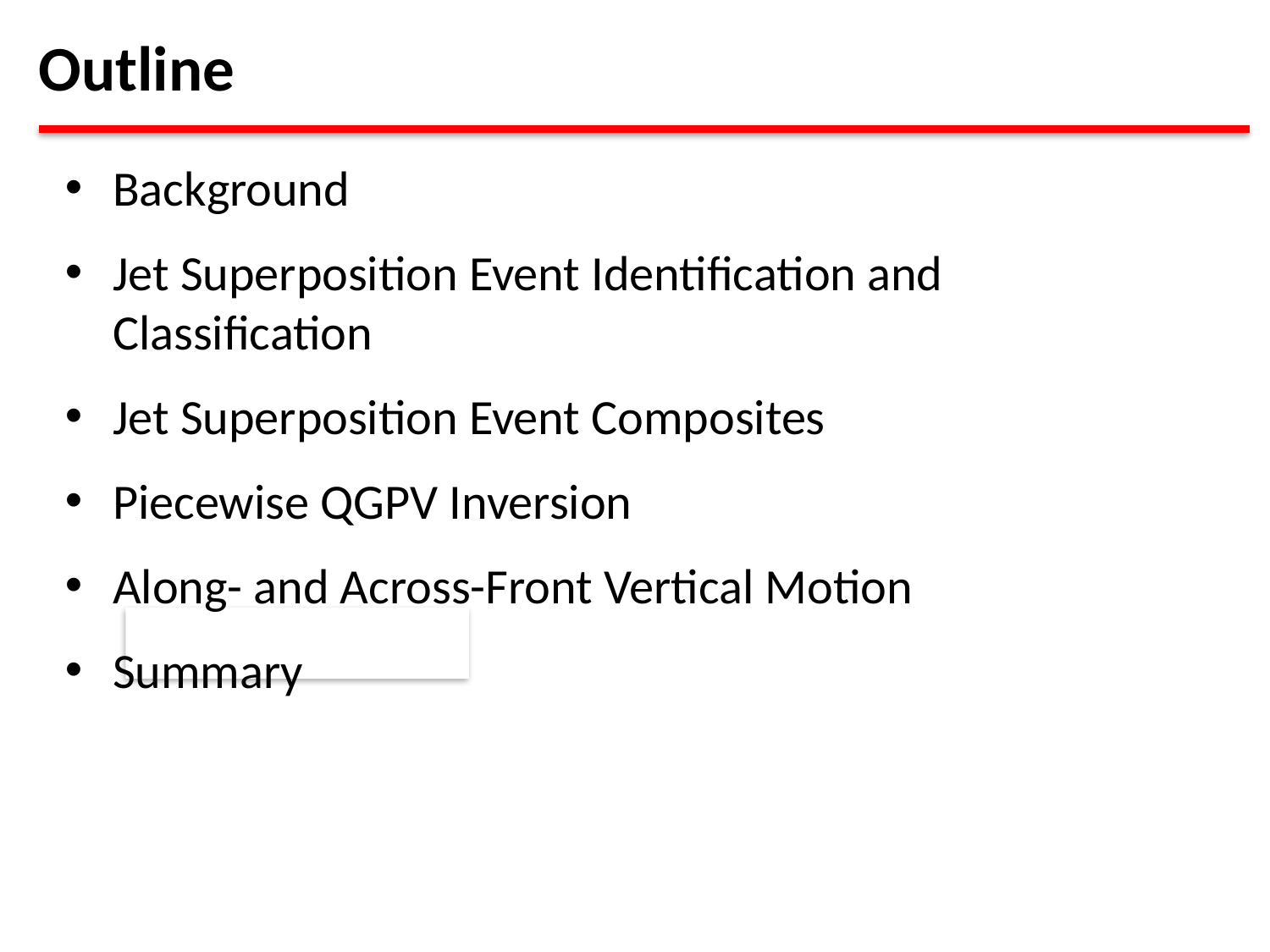

Outline
Background

Jet Superposition Event Identification and Classification

Jet Superposition Event Composites

Piecewise QGPV Inversion

Along- and Across-Front Vertical Motion

Summary